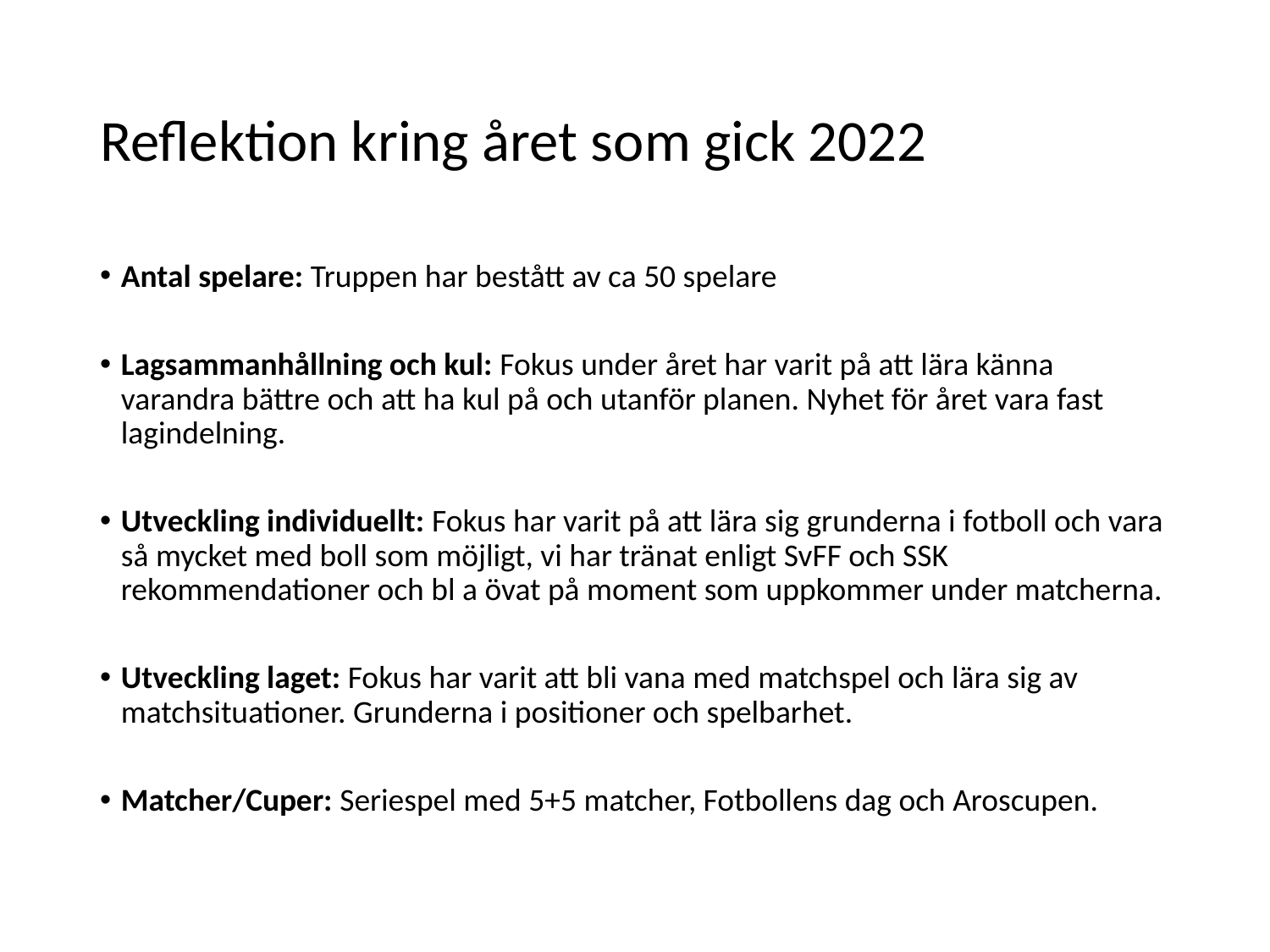

# Reflektion kring året som gick 2022
Antal spelare: Truppen har bestått av ca 50 spelare

Lagsammanhållning och kul: Fokus under året har varit på att lära känna varandra bättre och att ha kul på och utanför planen. Nyhet för året vara fast lagindelning.

Utveckling individuellt: Fokus har varit på att lära sig grunderna i fotboll och vara så mycket med boll som möjligt, vi har tränat enligt SvFF och SSK rekommendationer och bl a övat på moment som uppkommer under matcherna.

Utveckling laget: Fokus har varit att bli vana med matchspel och lära sig av matchsituationer. Grunderna i positioner och spelbarhet.

Matcher/Cuper: Seriespel med 5+5 matcher, Fotbollens dag och Aroscupen.